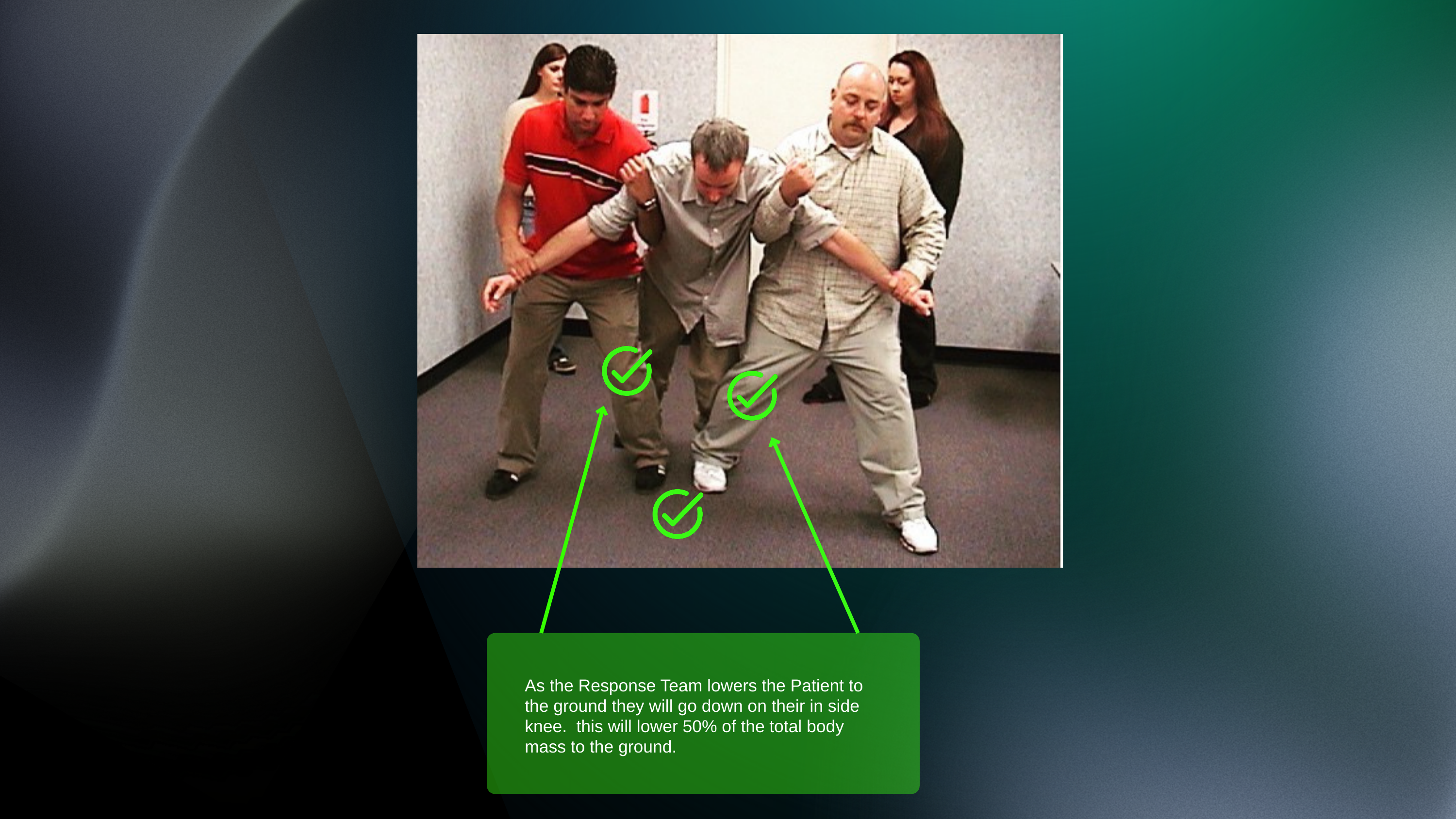

As the Response Team lowers the Patient to the ground they will go down on their in side knee.  this will lower 50% of the total body mass to the ground.